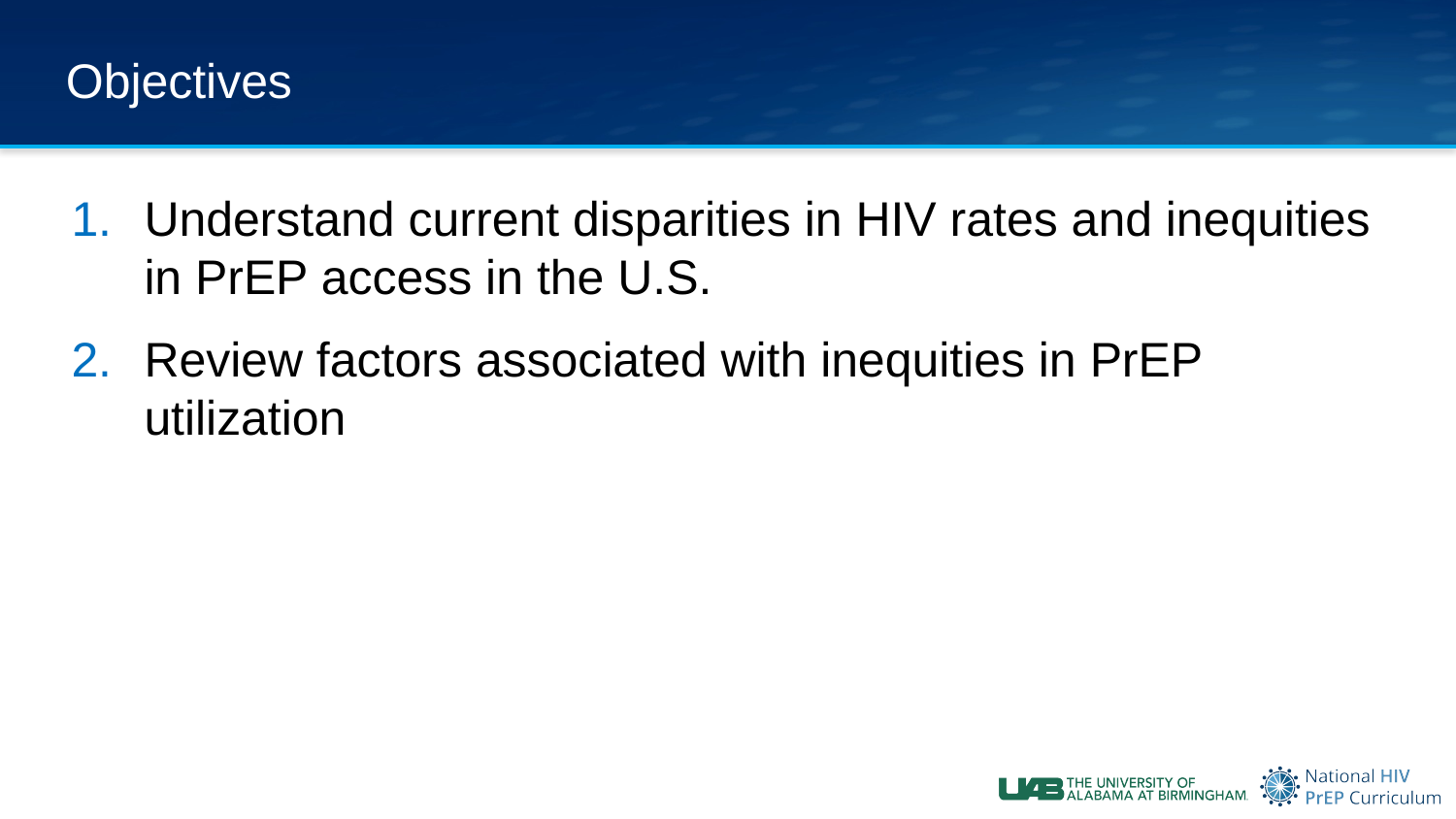

# Objectives
Understand current disparities in HIV rates and inequities in PrEP access in the U.S.
Review factors associated with inequities in PrEP utilization